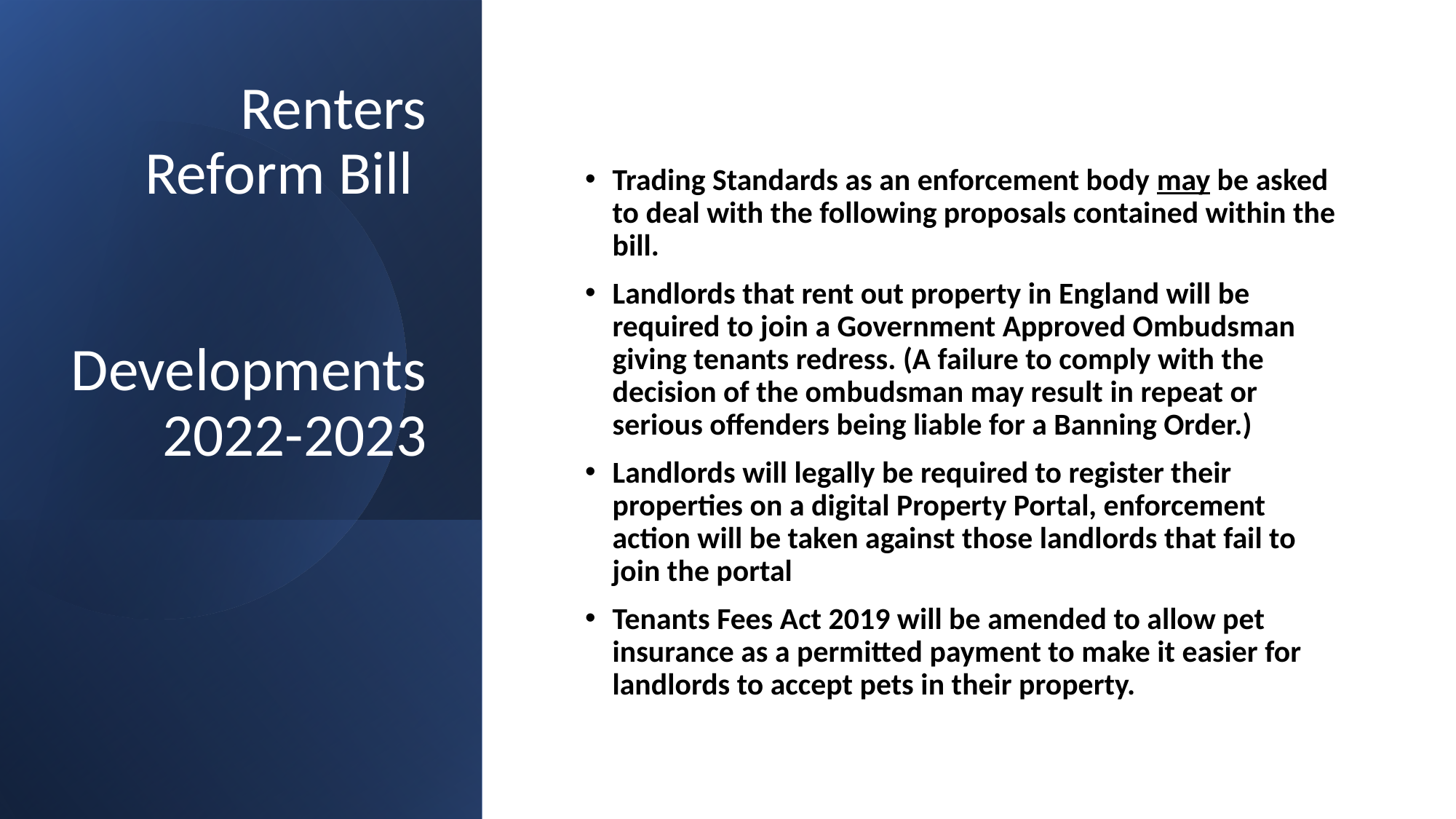

# Renters Reform Bill Developments 2022-2023

Trading Standards as an enforcement body may be asked to deal with the following proposals contained within the bill.
Landlords that rent out property in England will be required to join a Government Approved Ombudsman giving tenants redress. (A failure to comply with the decision of the ombudsman may result in repeat or serious offenders being liable for a Banning Order.)
Landlords will legally be required to register their properties on a digital Property Portal, enforcement action will be taken against those landlords that fail to join the portal
Tenants Fees Act 2019 will be amended to allow pet insurance as a permitted payment to make it easier for landlords to accept pets in their property.